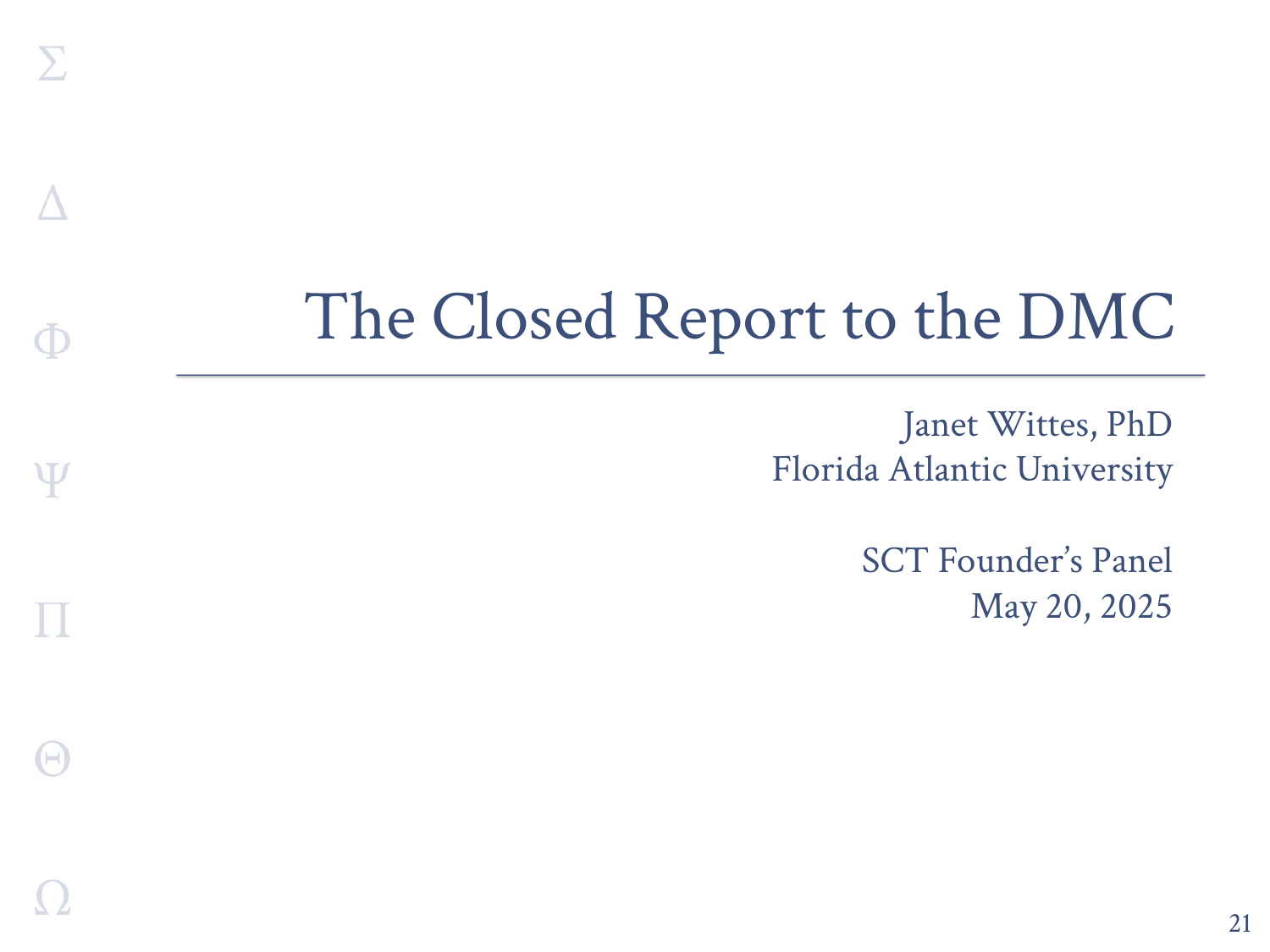

# The Closed Report to the DMC
Janet Wittes, PhD
Florida Atlantic University

SCT Founder’s Panel
May 20, 2025

21